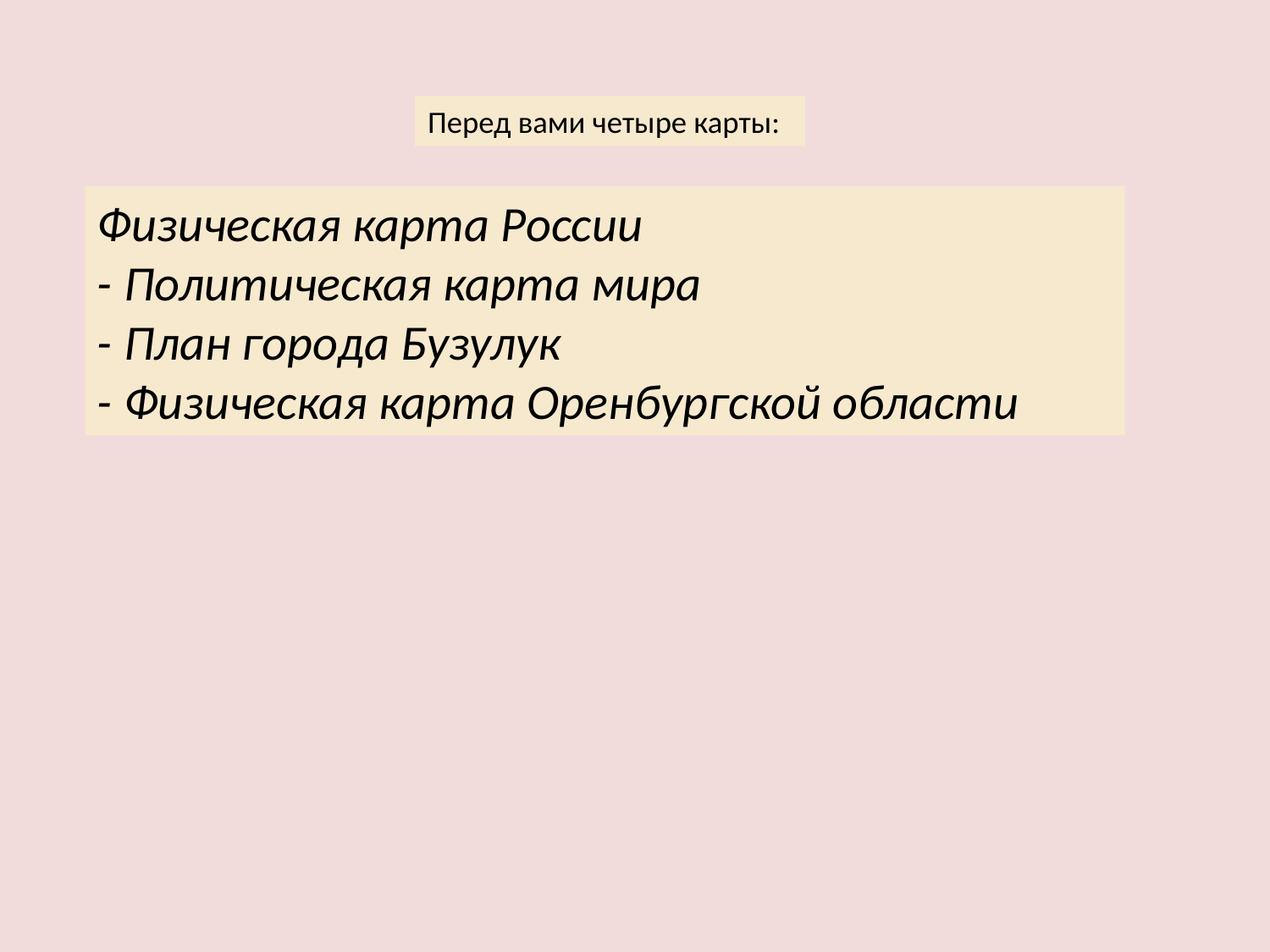

Перед вами четыре карты:

Физическая карта России
- Политическая карта мира
- План города Бузулук
- Физическая карта Оренбургской области